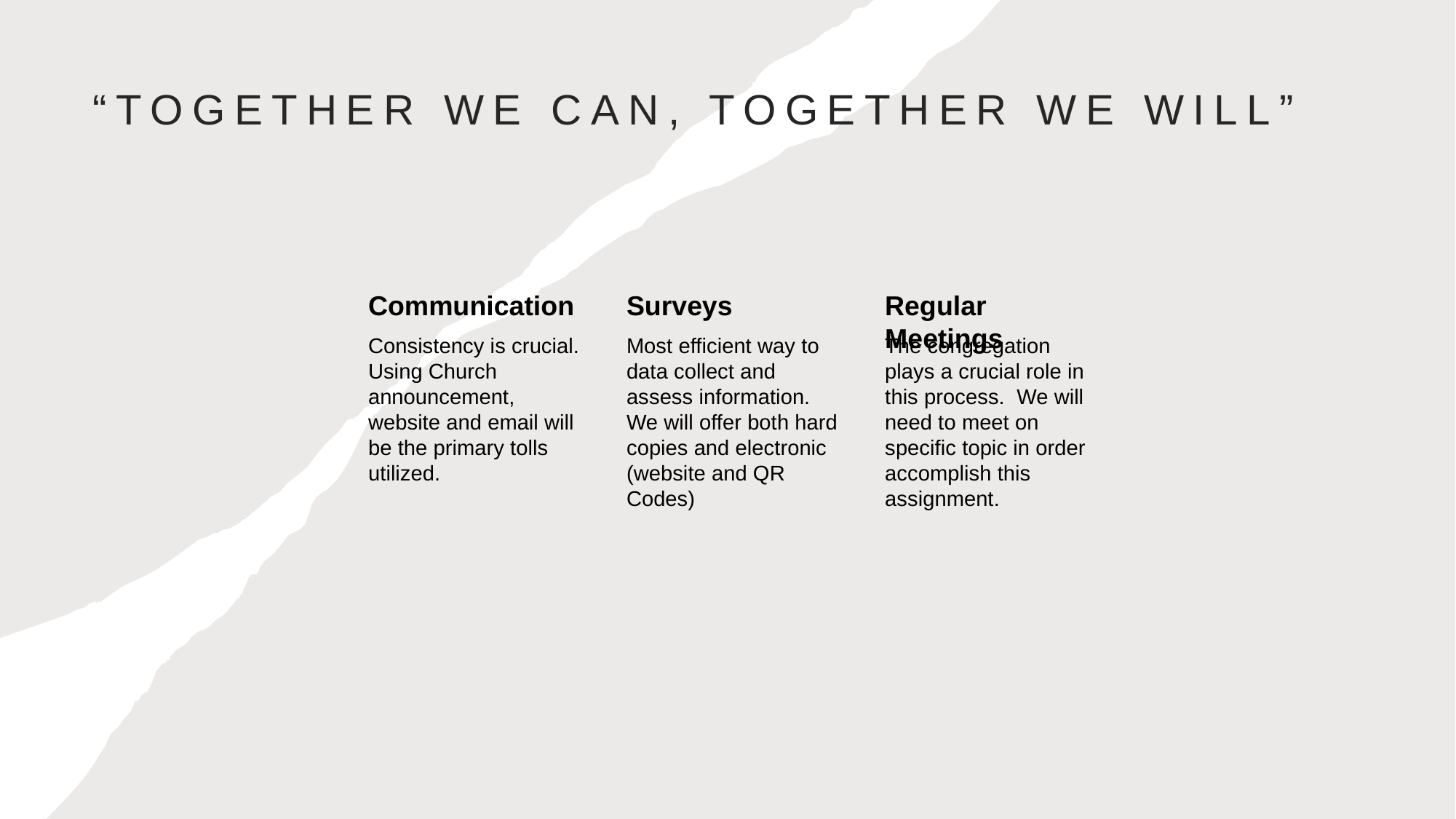

# “Together we can, together we will”
Communication
Consistency is crucial. Using Church announcement, website and email will be the primary tolls utilized.
Surveys
Most efficient way to data collect and assess information. We will offer both hard copies and electronic (website and QR Codes)
Regular Meetings
The congregation plays a crucial role in this process.  We will need to meet on specific topic in order accomplish this assignment.